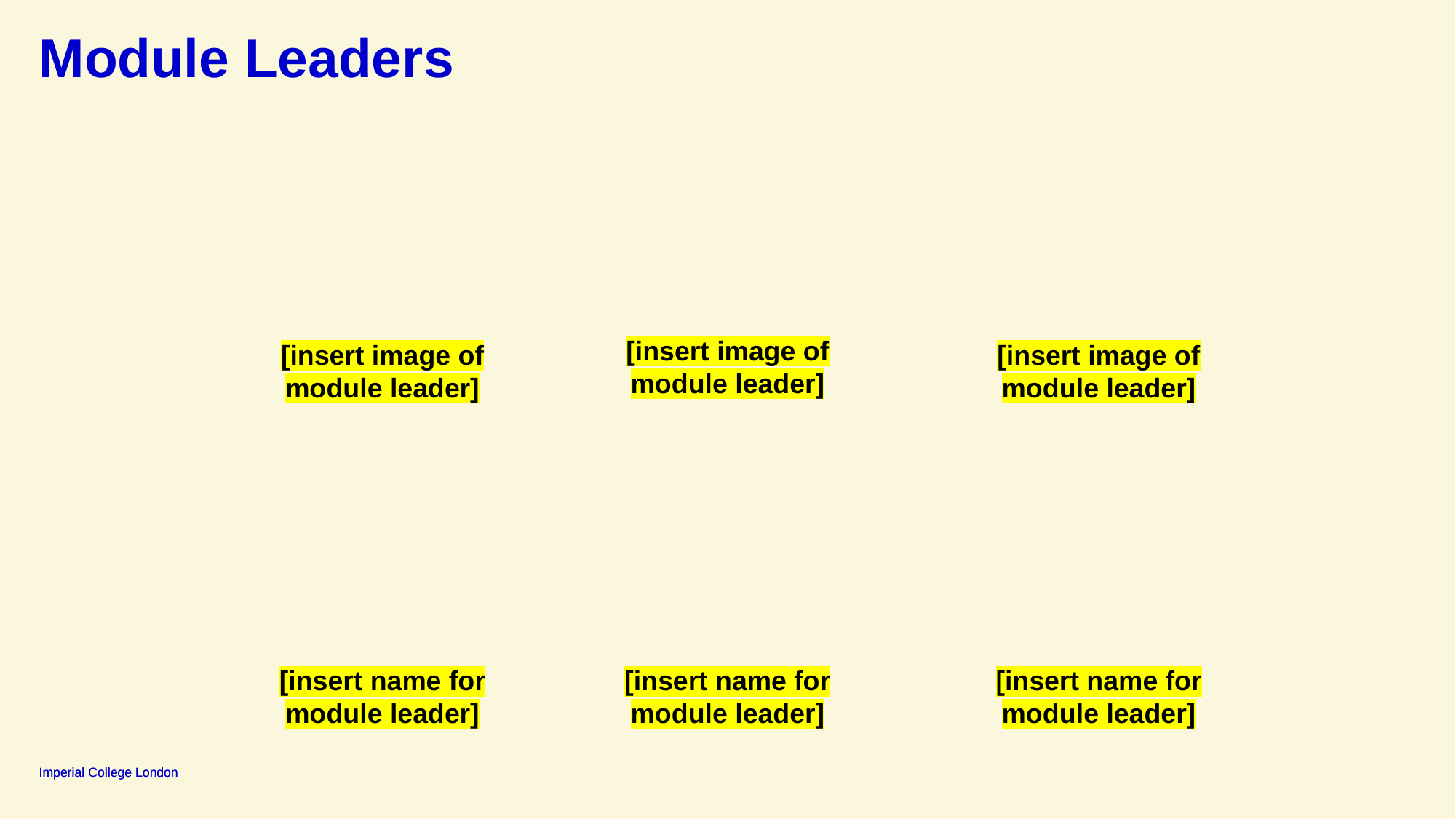

# Module Leaders

[insert image of module leader]
[insert image of module leader]
[insert image of module leader]
[insert name for module leader]
[insert name for module leader]
[insert name for module leader]